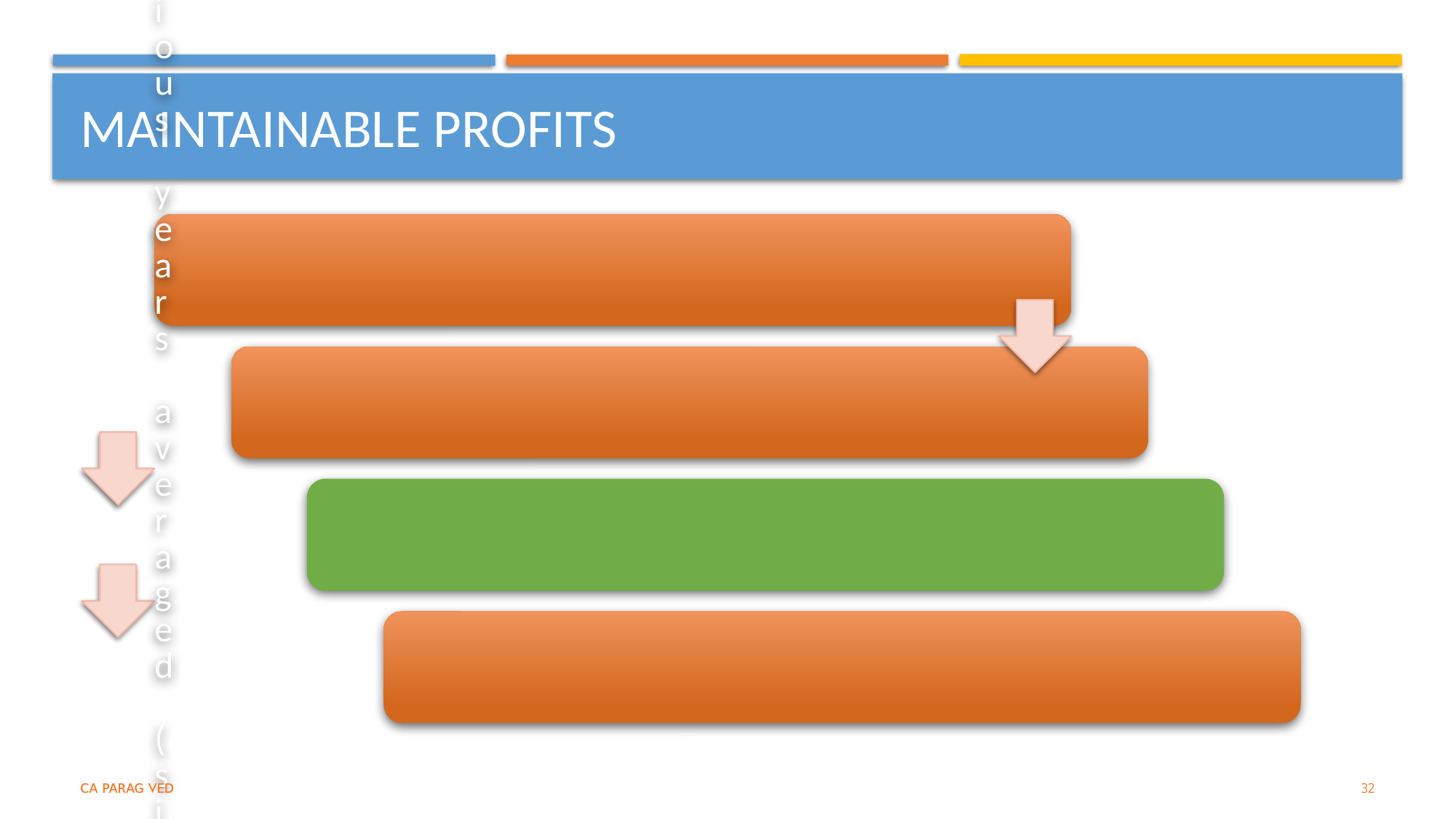

# MAINTAINABLE PROFITS

32
CA PARAG VED